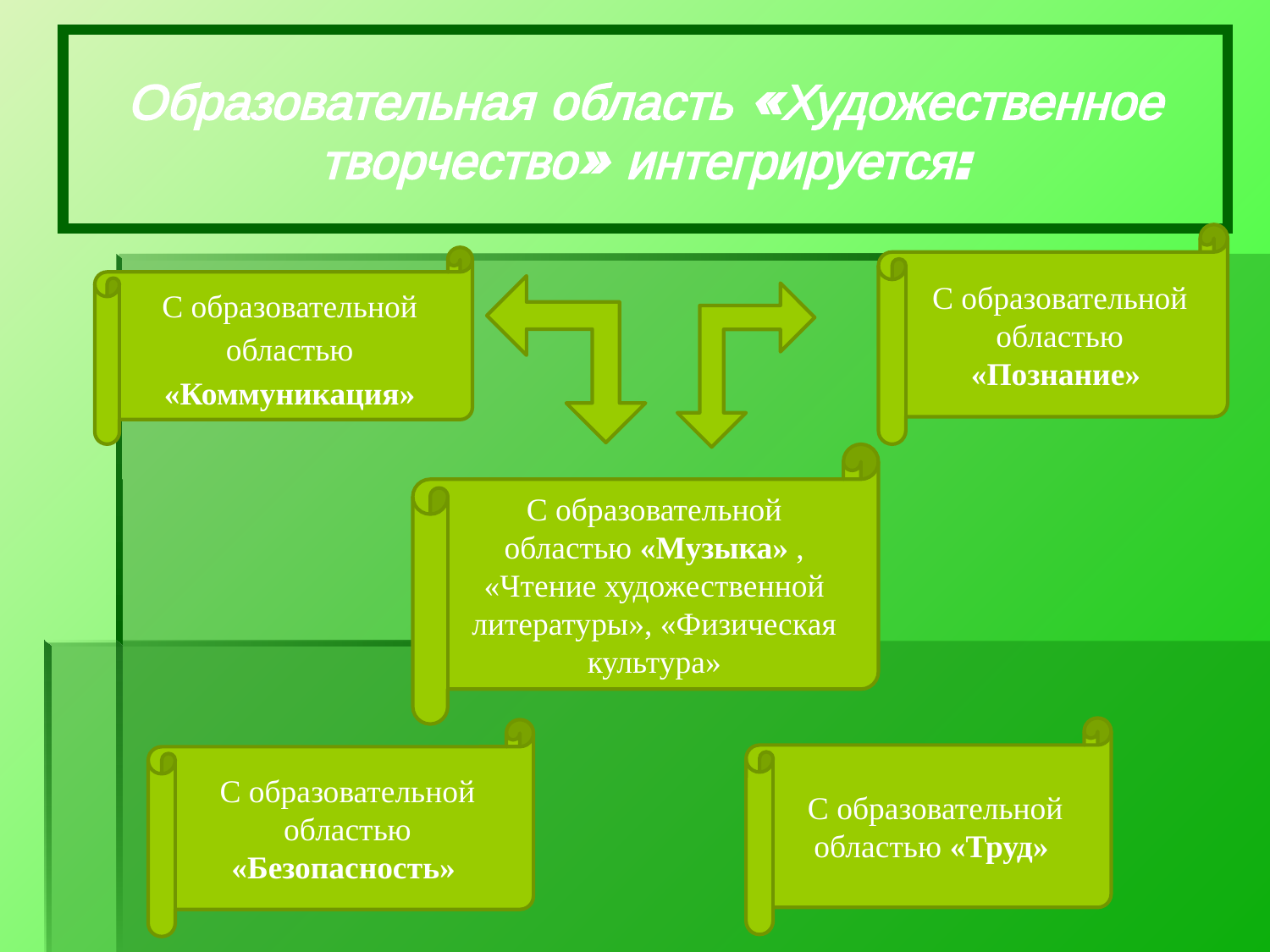

# Образовательная область «Художественное творчество» интегрируется:
С образовательной областью «Познание»
С образовательной областью «Коммуникация»

С образовательной областью «Музыка» , «Чтение художественной литературы», «Физическая культура»
С образовательной областью «Труд»
С образовательной областью «Безопасность»